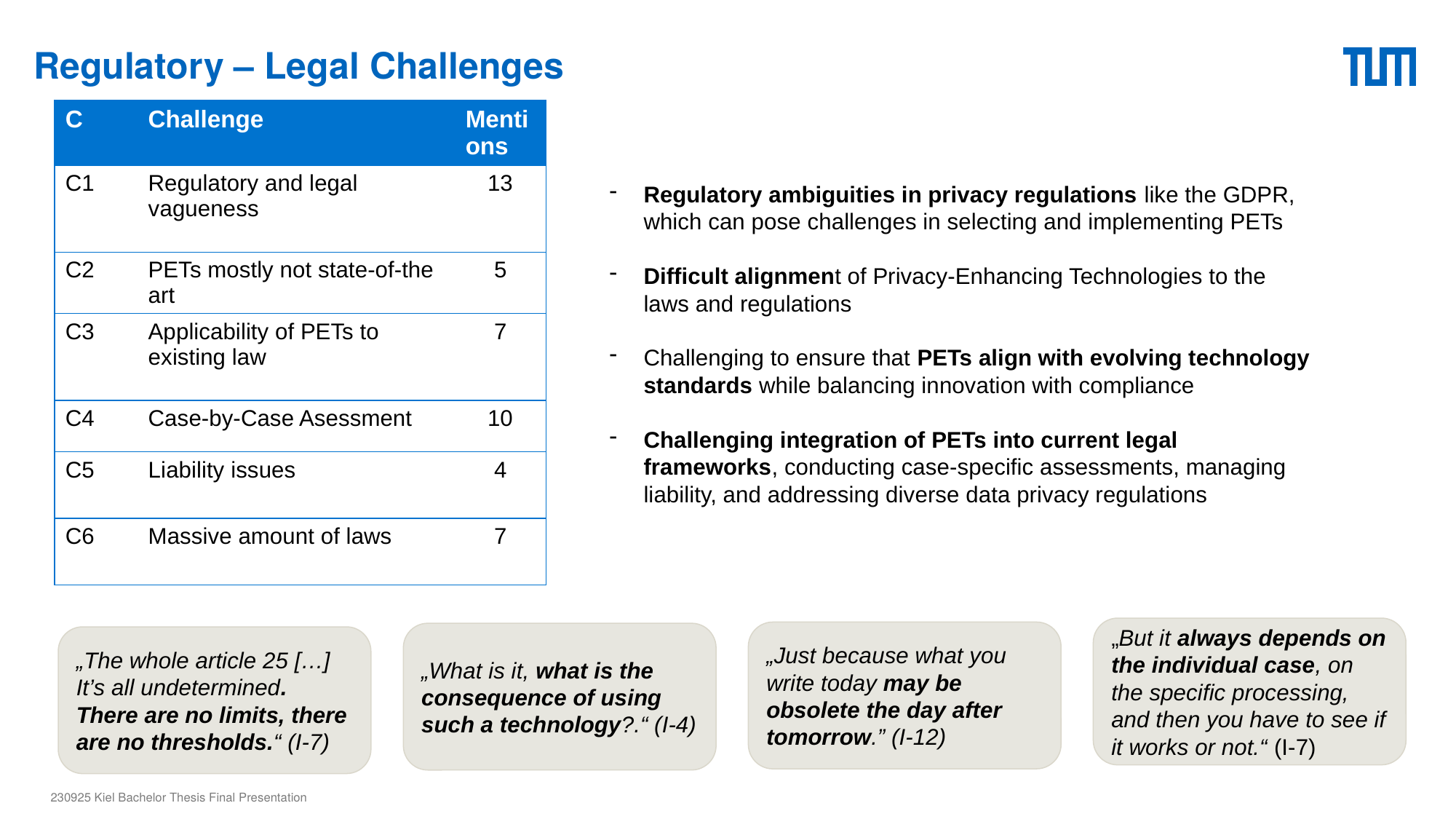

# Regulatory – Legal Challenges
| C | Challenge | Mentions |
| --- | --- | --- |
| C1 | Regulatory and legal vagueness | 13 |
| C2 | PETs mostly not state-of-the art | 5 |
| C3 | Applicability of PETs to existing law | 7 |
| C4 | Case-by-Case Asessment | 10 |
| C5 | Liability issues | 4 |
| C6 | Massive amount of laws | 7 |

Regulatory ambiguities in privacy regulations like the GDPR, which can pose challenges in selecting and implementing PETs

Difficult alignment of Privacy-Enhancing Technologies to the laws and regulations

Challenging to ensure that PETs align with evolving technology standards while balancing innovation with compliance

Challenging integration of PETs into current legal frameworks, conducting case-specific assessments, managing liability, and addressing diverse data privacy regulations

„But it always depends on the individual case, on the specific processing, and then you have to see if it works or not.“ (I-7)
„Just because what you write today may be obsolete the day after tomorrow.” (I-12)
„What is it, what is the consequence of using such a technology?.“ (I-4)
„The whole article 25 […] It’s all undetermined. There are no limits, there are no thresholds.“ (I-7)
230925 Kiel Bachelor Thesis Final Presentation